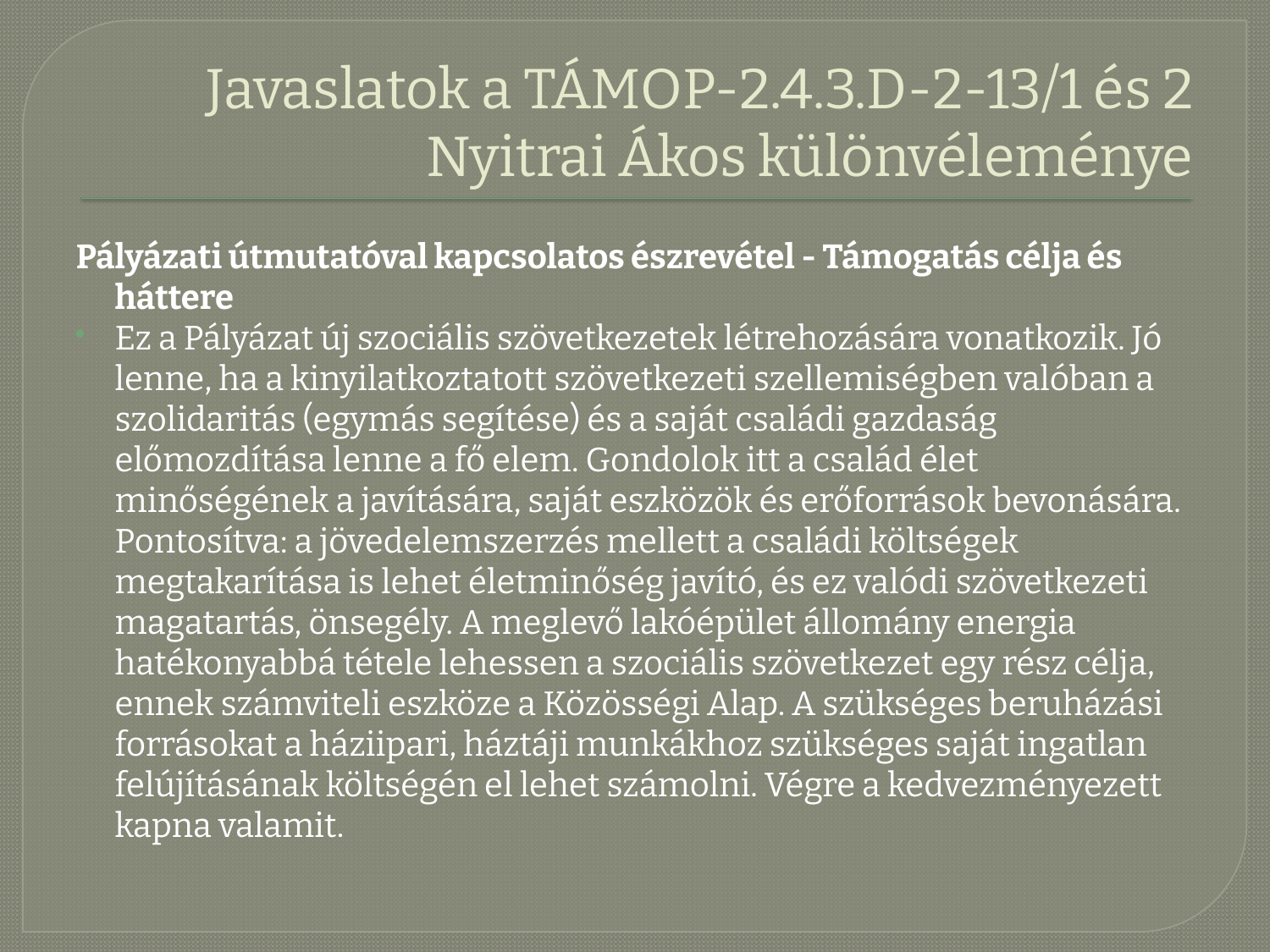

# Javaslatok a TÁMOP-2.4.3.D-2-13/1 és 2 Nyitrai Ákos különvéleménye
Pályázati útmutatóval kapcsolatos észrevétel - Támogatás célja és háttere
Ez a Pályázat új szociális szövetkezetek létrehozására vonatkozik. Jó lenne, ha a kinyilatkoztatott szövetkezeti szellemiségben valóban a szolidaritás (egymás segítése) és a saját családi gazdaság előmozdítása lenne a fő elem. Gondolok itt a család élet minőségének a javítására, saját eszközök és erőforrások bevonására. Pontosítva: a jövedelemszerzés mellett a családi költségek megtakarítása is lehet életminőség javító, és ez valódi szövetkezeti magatartás, önsegély. A meglevő lakóépület állomány energia hatékonyabbá tétele lehessen a szociális szövetkezet egy rész célja, ennek számviteli eszköze a Közösségi Alap. A szükséges beruházási forrásokat a háziipari, háztáji munkákhoz szükséges saját ingatlan felújításának költségén el lehet számolni. Végre a kedvezményezett kapna valamit.